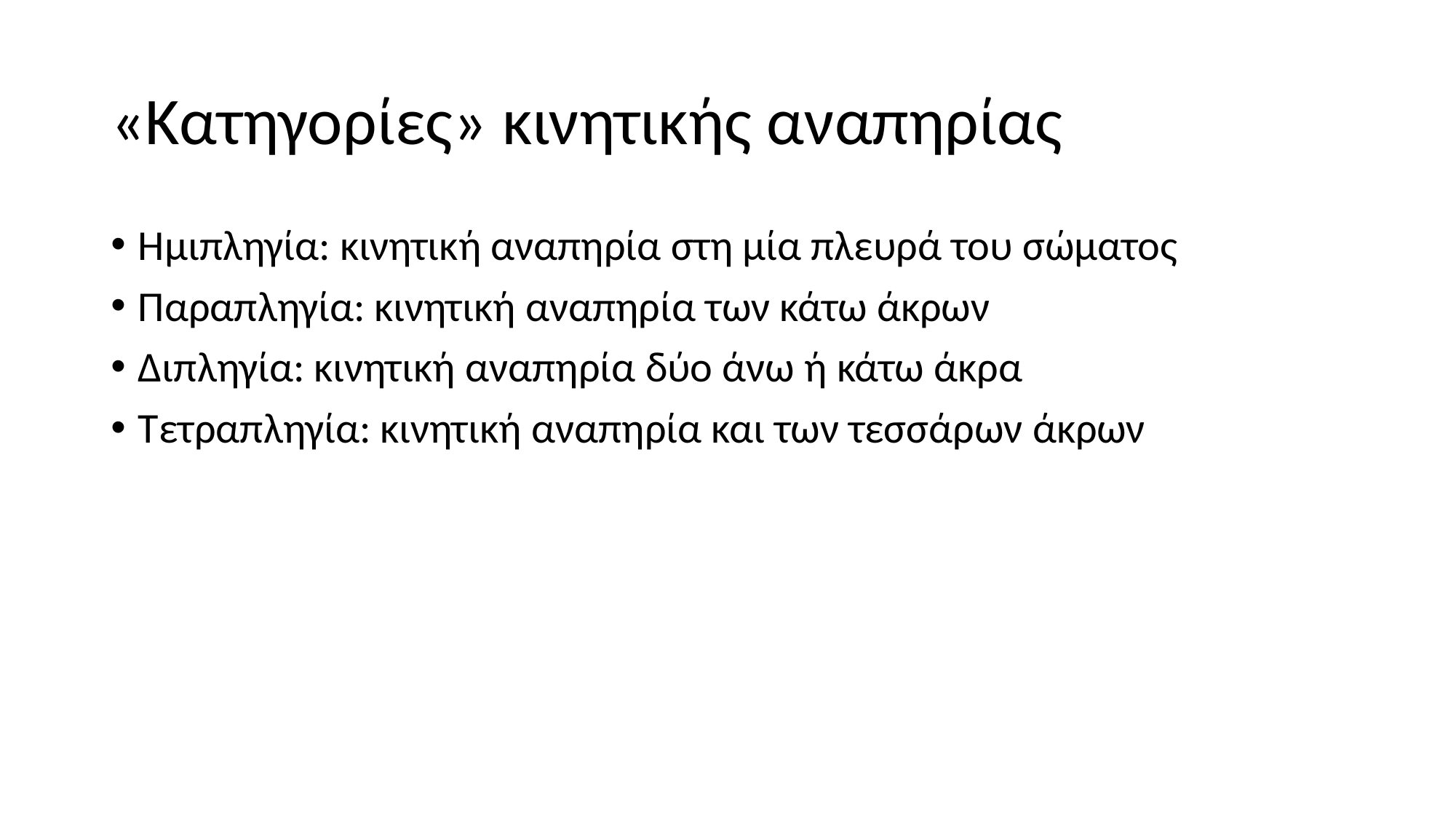

# «Κατηγορίες» κινητικής αναπηρίας
Ημιπληγία: κινητική αναπηρία στη μία πλευρά του σώματος
Παραπληγία: κινητική αναπηρία των κάτω άκρων
Διπληγία: κινητική αναπηρία δύο άνω ή κάτω άκρα
Τετραπληγία: κινητική αναπηρία και των τεσσάρων άκρων